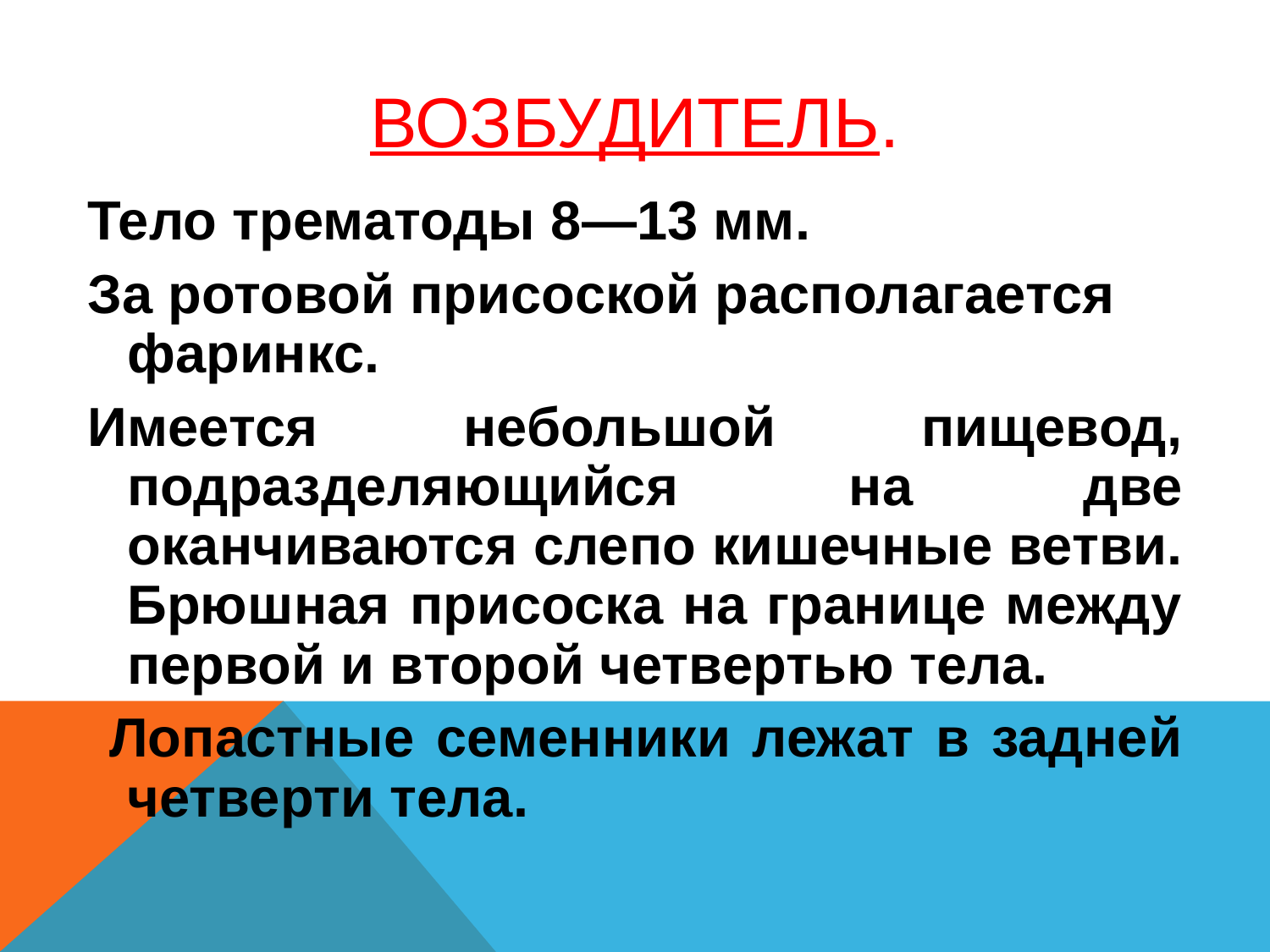

Возбудитель.
Тело трематоды 8—13 мм.
За ротовой присоской располагается фаринкс.
Имеется небольшой пищевод, подразделяющийся на две оканчиваются слепо кишечные ветви. Брюшная присоска на границе между первой и второй четвертью тела.
 Лопастные семенники лежат в задней четверти тела.